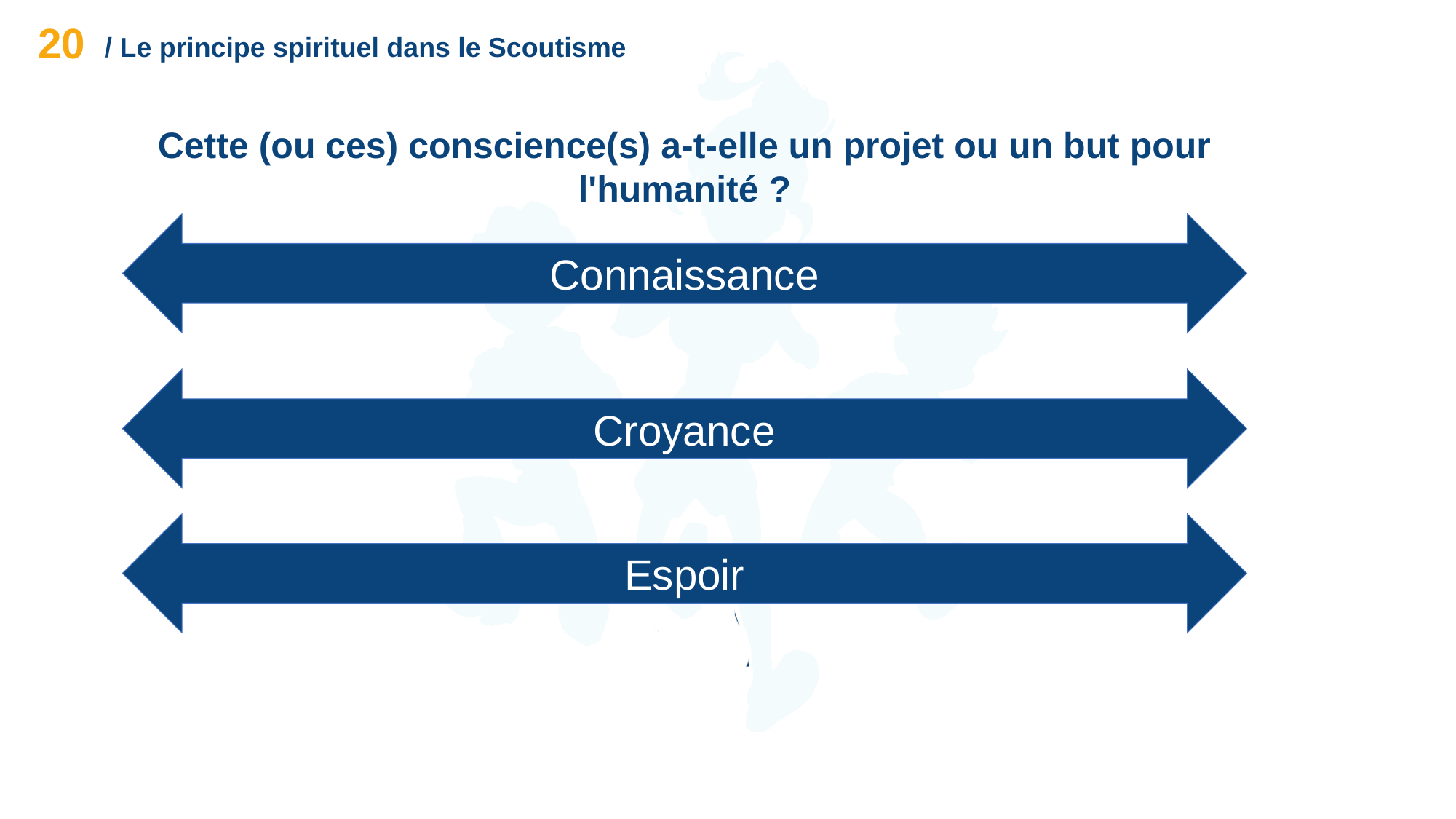

20
/ Le principe spirituel dans le Scoutisme
Cette (ou ces) conscience(s) a-t-elle un projet ou un but pour l'humanité ?
Connaissance
Croyance
Espoir